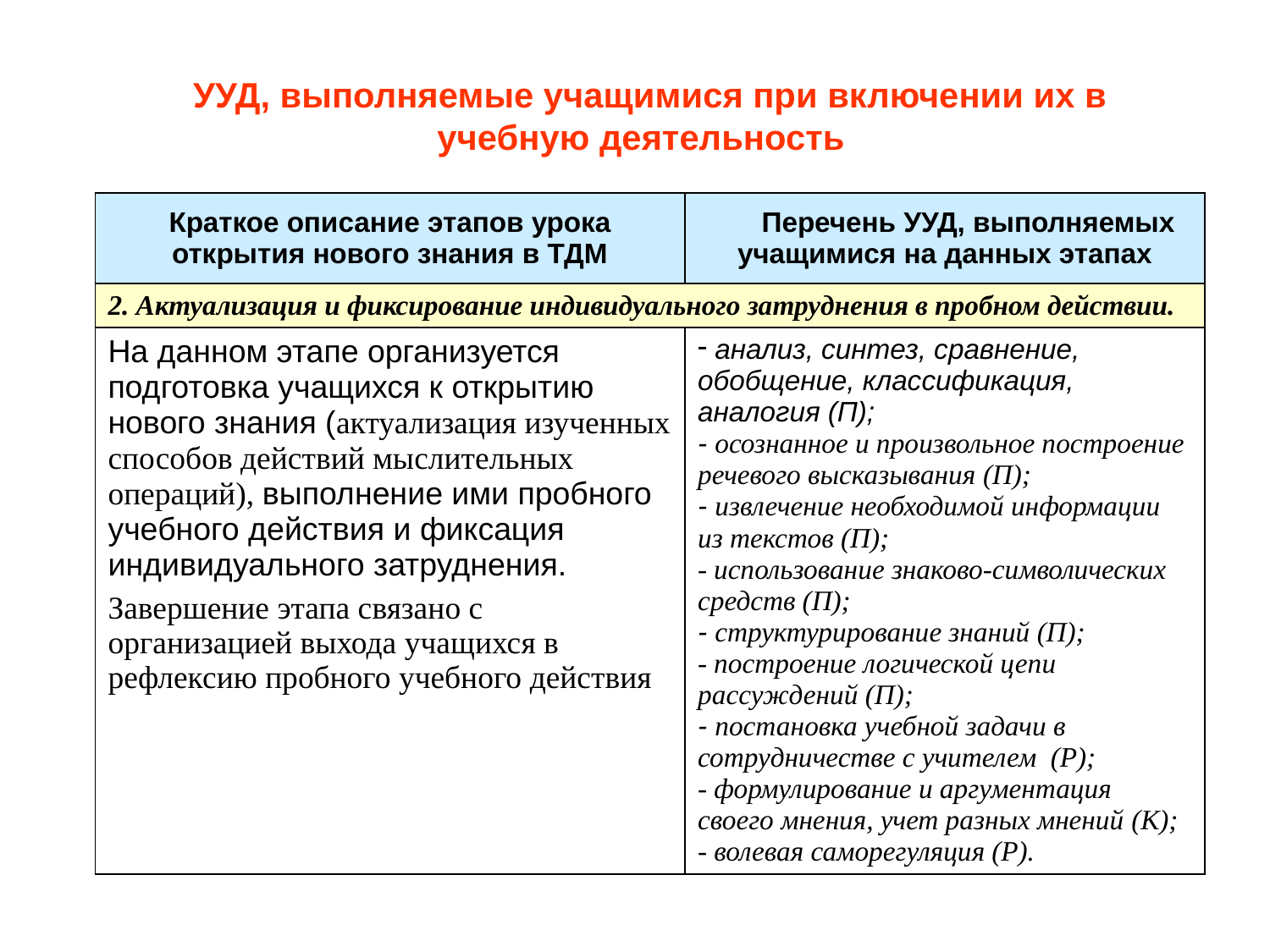

УУД, выполняемые учащимися при включении их в учебную деятельность
| Краткое описание этапов урока открытия нового знания в ТДМ | Перечень УУД, выполняемых учащимися на данных этапах |
| --- | --- |
| 2. Актуализация и фиксирование индивидуального затруднения в пробном действии. |  |
| На данном этапе организуется подготовка учащихся к открытию нового знания (актуализация изученных способов действий мыслительных операций), выполнение ими пробного учебного действия и фиксация индивидуального затруднения. Завершение этапа связано с организацией выхода учащихся в рефлексию пробного учебного действия | анализ, синтез, сравнение, обобщение, классификация, аналогия (П); - осознанное и произвольное построение речевого высказывания (П); - извлечение необходимой информации из текстов (П); - использование знаково-символических средств (П); - структурирование знаний (П); - построение логической цепи рассуждений (П); - постановка учебной задачи в сотрудничестве с учителем (Р); - формулирование и аргументация своего мнения, учет разных мнений (К); - волевая саморегуляция (Р). |